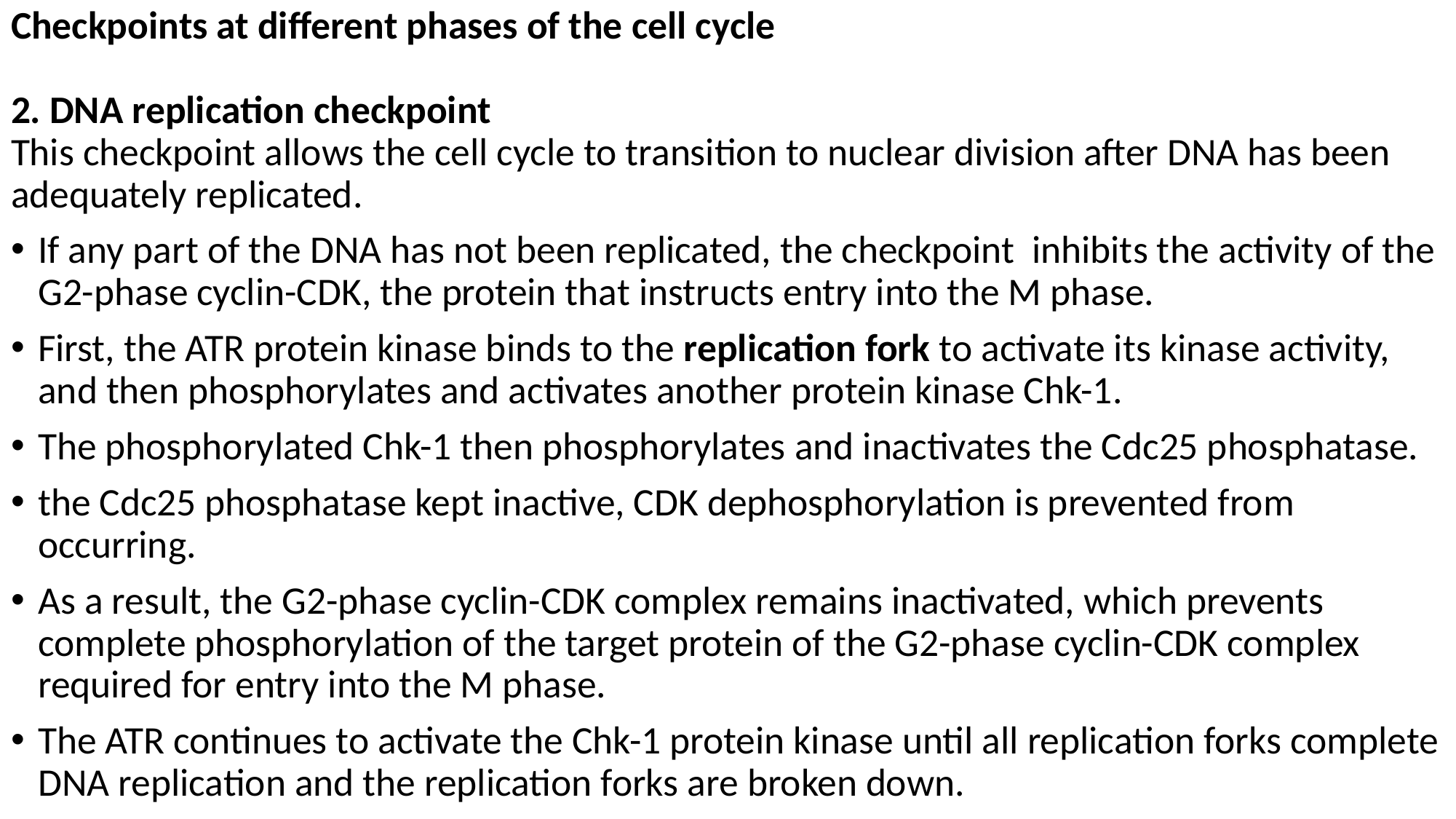

Checkpoints at different phases of the cell cycle
2. DNA replication checkpoint
This checkpoint allows the cell cycle to transition to nuclear division after DNA has been adequately replicated.
If any part of the DNA has not been replicated, the checkpoint  inhibits the activity of the G2-phase cyclin-CDK, the protein that instructs entry into the M phase.
First, the ATR protein kinase binds to the replication fork to activate its kinase activity, and then phosphorylates and activates another protein kinase Chk-1.
The phosphorylated Chk-1 then phosphorylates and inactivates the Cdc25 phosphatase.
the Cdc25 phosphatase kept inactive, CDK dephosphorylation is prevented from occurring.
As a result, the G2-phase cyclin-CDK complex remains inactivated, which prevents complete phosphorylation of the target protein of the G2-phase cyclin-CDK complex required for entry into the M phase.
The ATR continues to activate the Chk-1 protein kinase until all replication forks complete DNA replication and the replication forks are broken down.